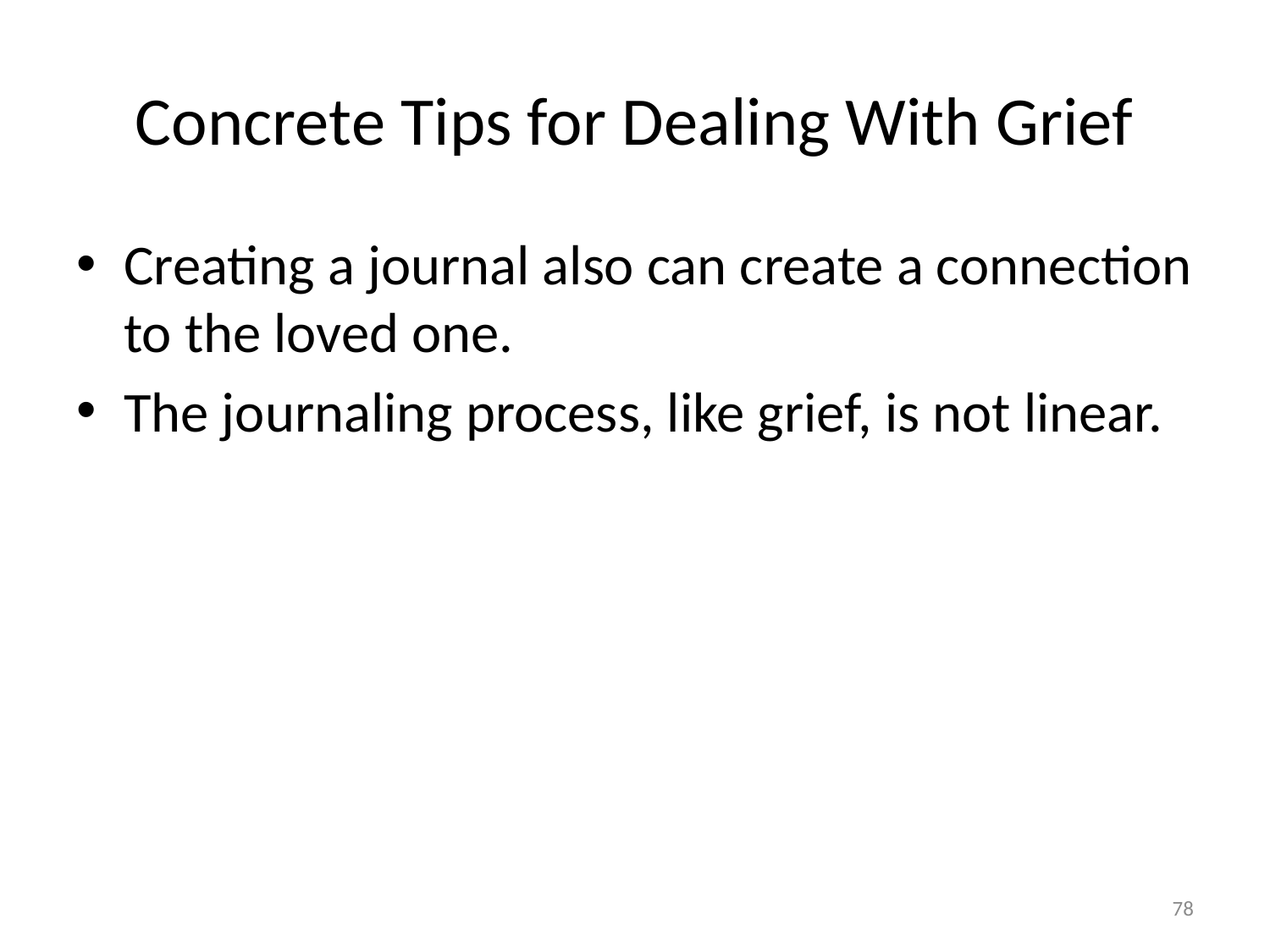

# Concrete Tips for Dealing With Grief
Creating a journal also can create a connection to the loved one.
The journaling process, like grief, is not linear.
78